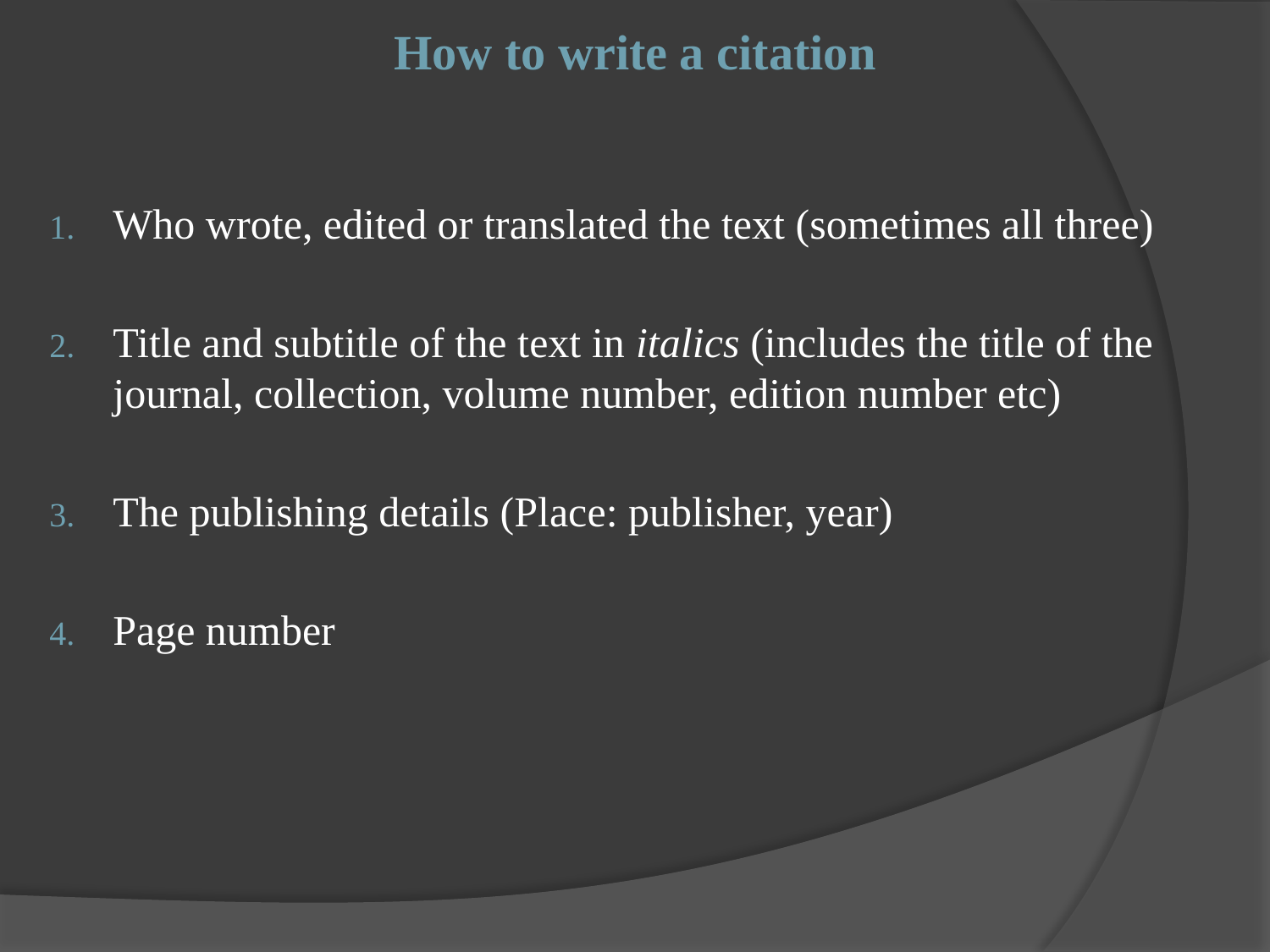

# How to write a citation
Who wrote, edited or translated the text (sometimes all three)

Title and subtitle of the text in italics (includes the title of the journal, collection, volume number, edition number etc)

The publishing details (Place: publisher, year)

Page number